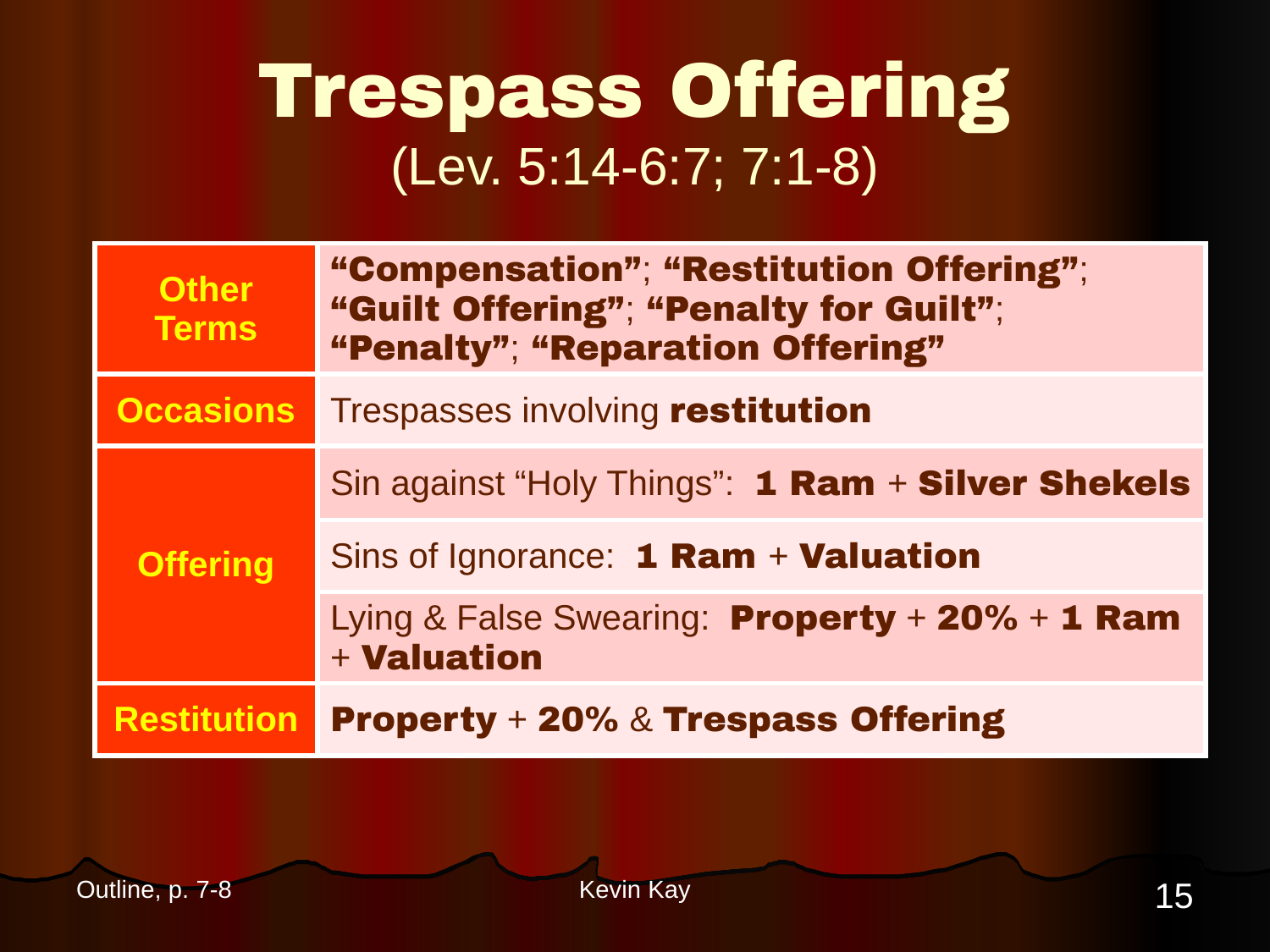

# Trespass Offering (Lev. 5:14-6:7; 7:1-8)
| Other Terms | “Compensation”; “Restitution Offering”; “Guilt Offering”; “Penalty for Guilt”; “Penalty”; “Reparation Offering” |
| --- | --- |
| Occasions | Trespasses involving restitution |
| Offering | Sin against “Holy Things”: 1 Ram + Silver Shekels |
|  | Sins of Ignorance: 1 Ram + Valuation |
|  | Lying & False Swearing: Property + 20% + 1 Ram + Valuation |
| Restitution | Property + 20% & Trespass Offering |
15
Outline, p. 7-8
Kevin Kay